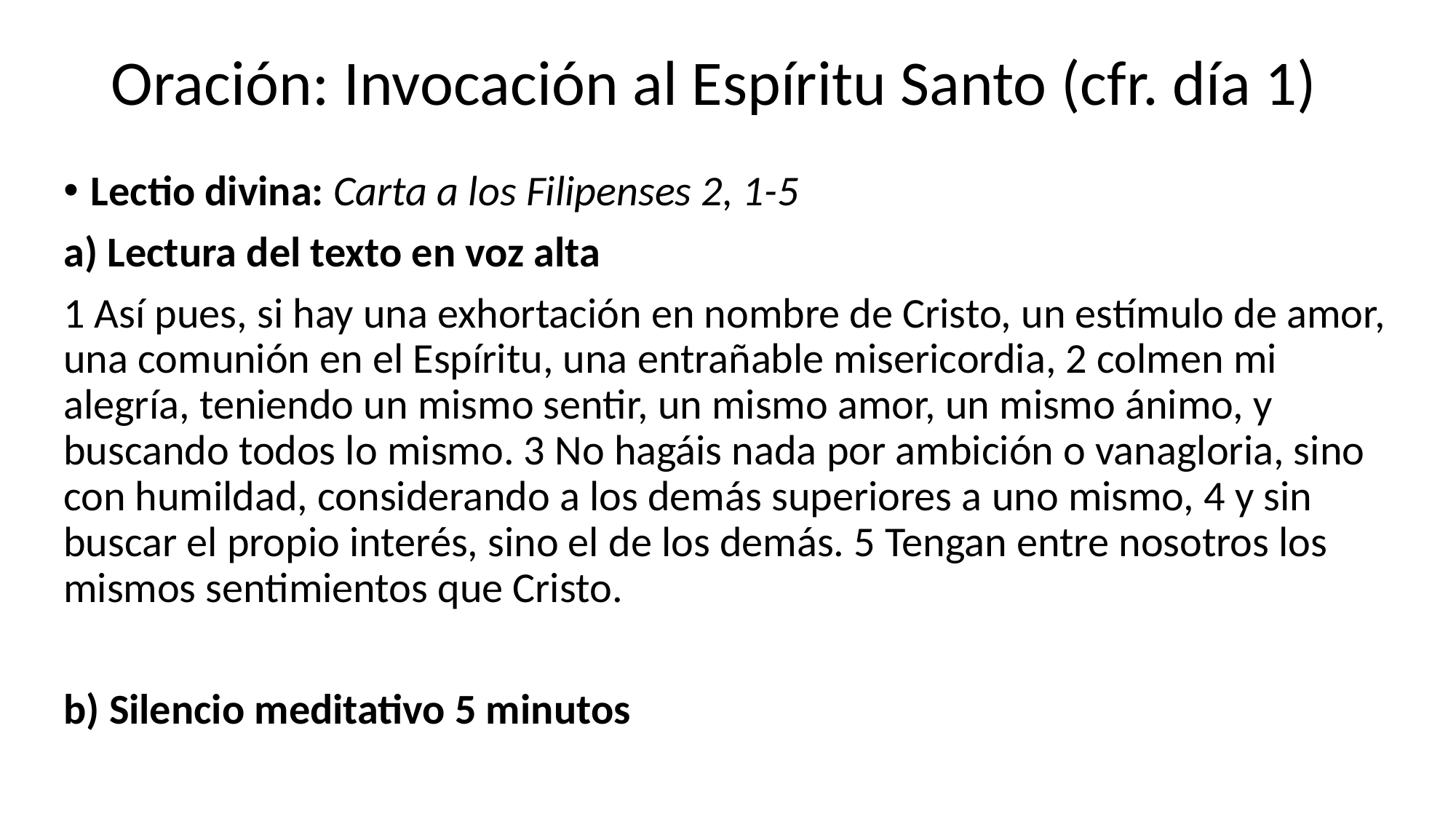

# Oración: Invocación al Espíritu Santo (cfr. día 1)
Lectio divina: Carta a los Filipenses 2, 1-5
a) Lectura del texto en voz alta
1 Así pues, si hay una exhortación en nombre de Cristo, un estímulo de amor, una comunión en el Espíritu, una entrañable misericordia, 2 colmen mi alegría, teniendo un mismo sentir, un mismo amor, un mismo ánimo, y buscando todos lo mismo. 3 No hagáis nada por ambición o vanagloria, sino con humildad, considerando a los demás superiores a uno mismo, 4 y sin buscar el propio interés, sino el de los demás. 5 Tengan entre nosotros los mismos sentimientos que Cristo.

b) Silencio meditativo 5 minutos